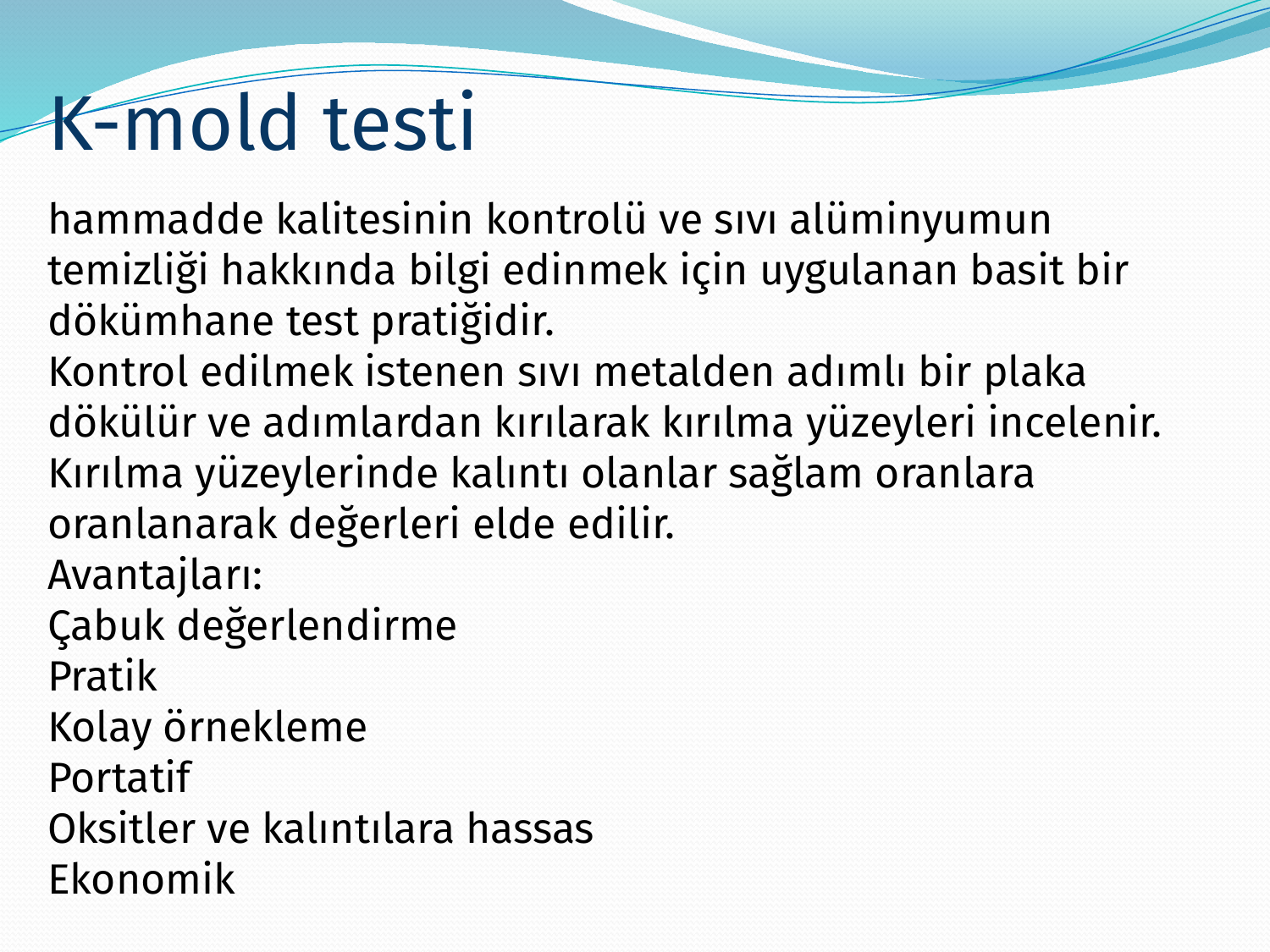

K-mold testi
hammadde kalitesinin kontrolü ve sıvı alüminyumun temizliği hakkında bilgi edinmek için uygulanan basit bir dökümhane test pratiğidir.
Kontrol edilmek istenen sıvı metalden adımlı bir plaka dökülür ve adımlardan kırılarak kırılma yüzeyleri incelenir.
Kırılma yüzeylerinde kalıntı olanlar sağlam oranlara oranlanarak değerleri elde edilir.
Avantajları:
Çabuk değerlendirme
Pratik
Kolay örnekleme
Portatif
Oksitler ve kalıntılara hassas
Ekonomik